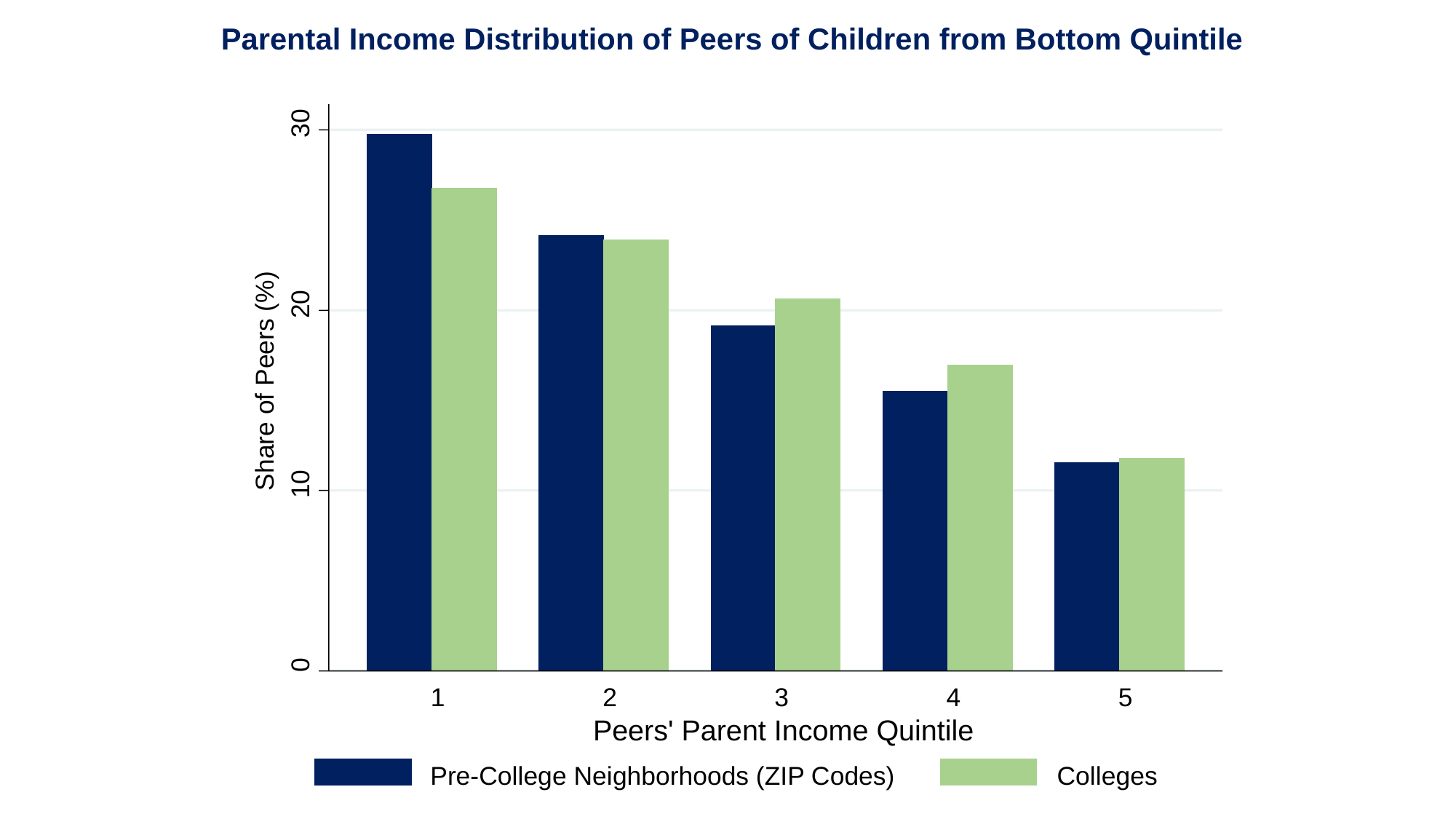

Parental Income Distribution of Peers of Children from Bottom Quintile

30

20

Share of Peers (%)

10

0

1
2
3
4
5
Peers' Parent Income Quintile

Pre-College Neighborhoods (ZIP Codes)

Colleges